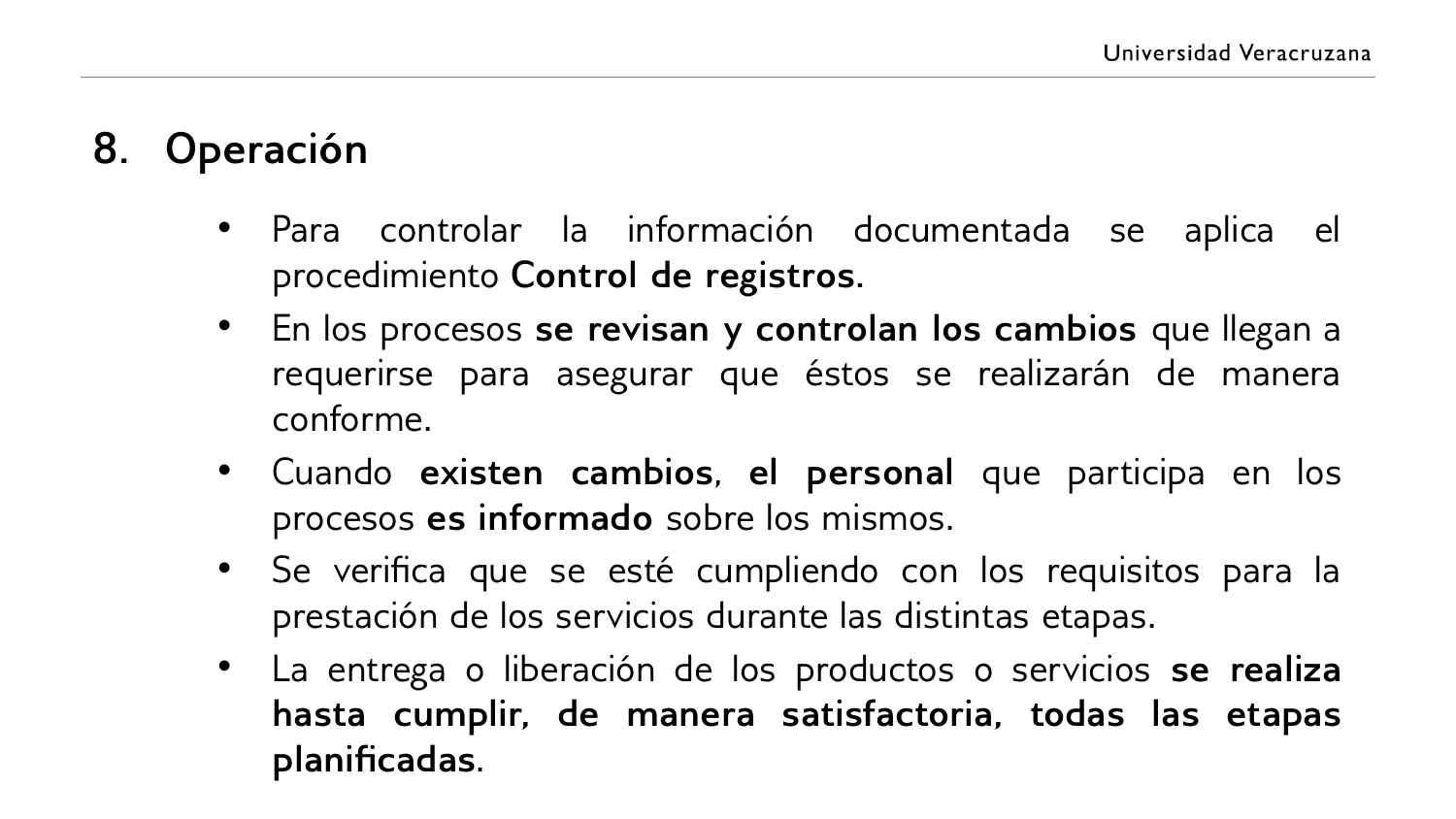

# Operación
Para controlar la información documentada se aplica el procedimiento Control de registros.
En los procesos se revisan y controlan los cambios que llegan a requerirse para asegurar que éstos se realizarán de manera conforme.
Cuando existen cambios, el personal que participa en los procesos es informado sobre los mismos.
Se verifica que se esté cumpliendo con los requisitos para la prestación de los servicios durante las distintas etapas.
La entrega o liberación de los productos o servicios se realiza hasta cumplir, de manera satisfactoria, todas las etapas planificadas.